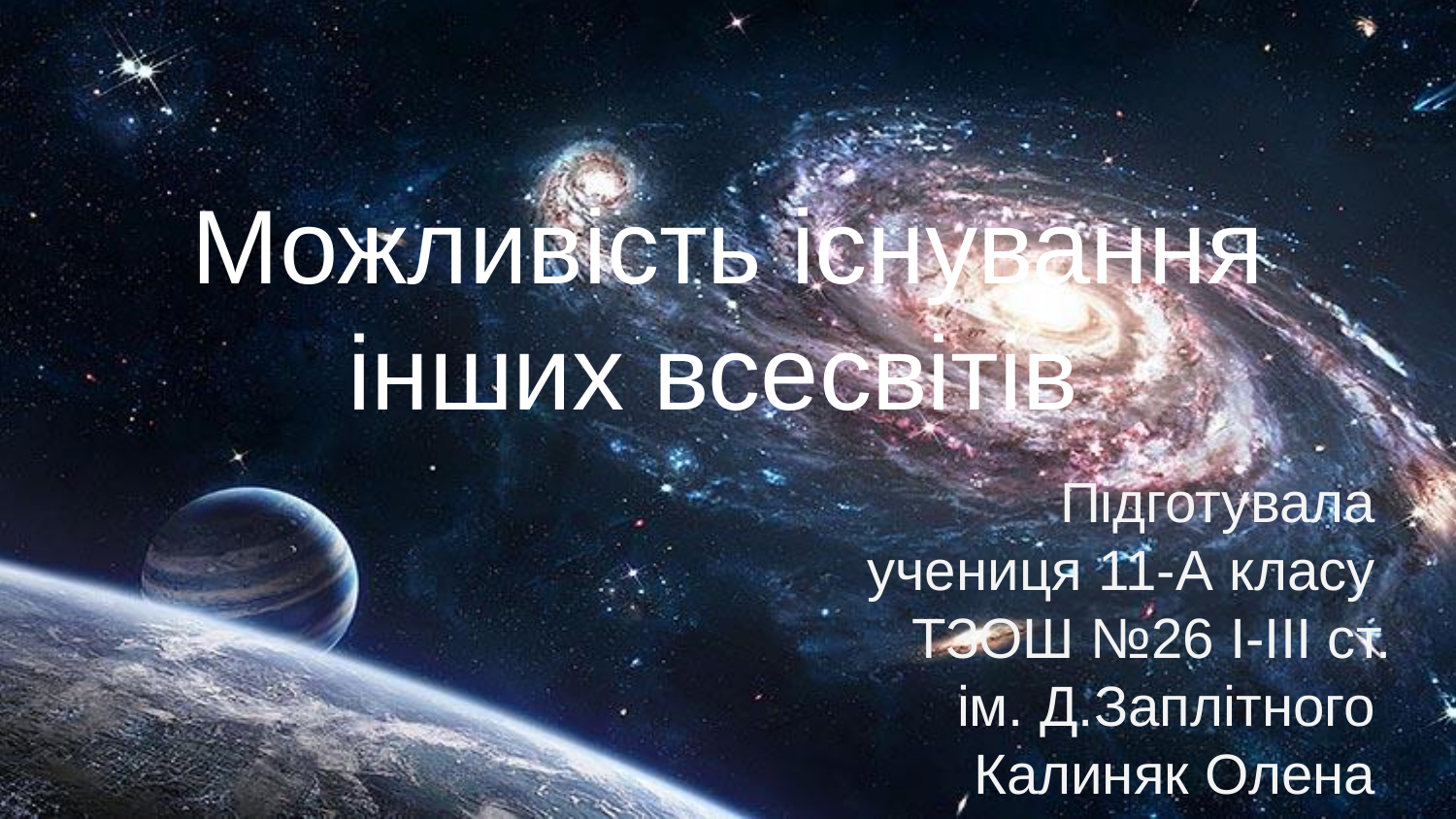

# Можливість існування інших всесвітів
      Підготувала
учениця 11-А класу
ТЗОШ №26 I-III ст.
ім. Д.Заплітного
Калиняк Олена